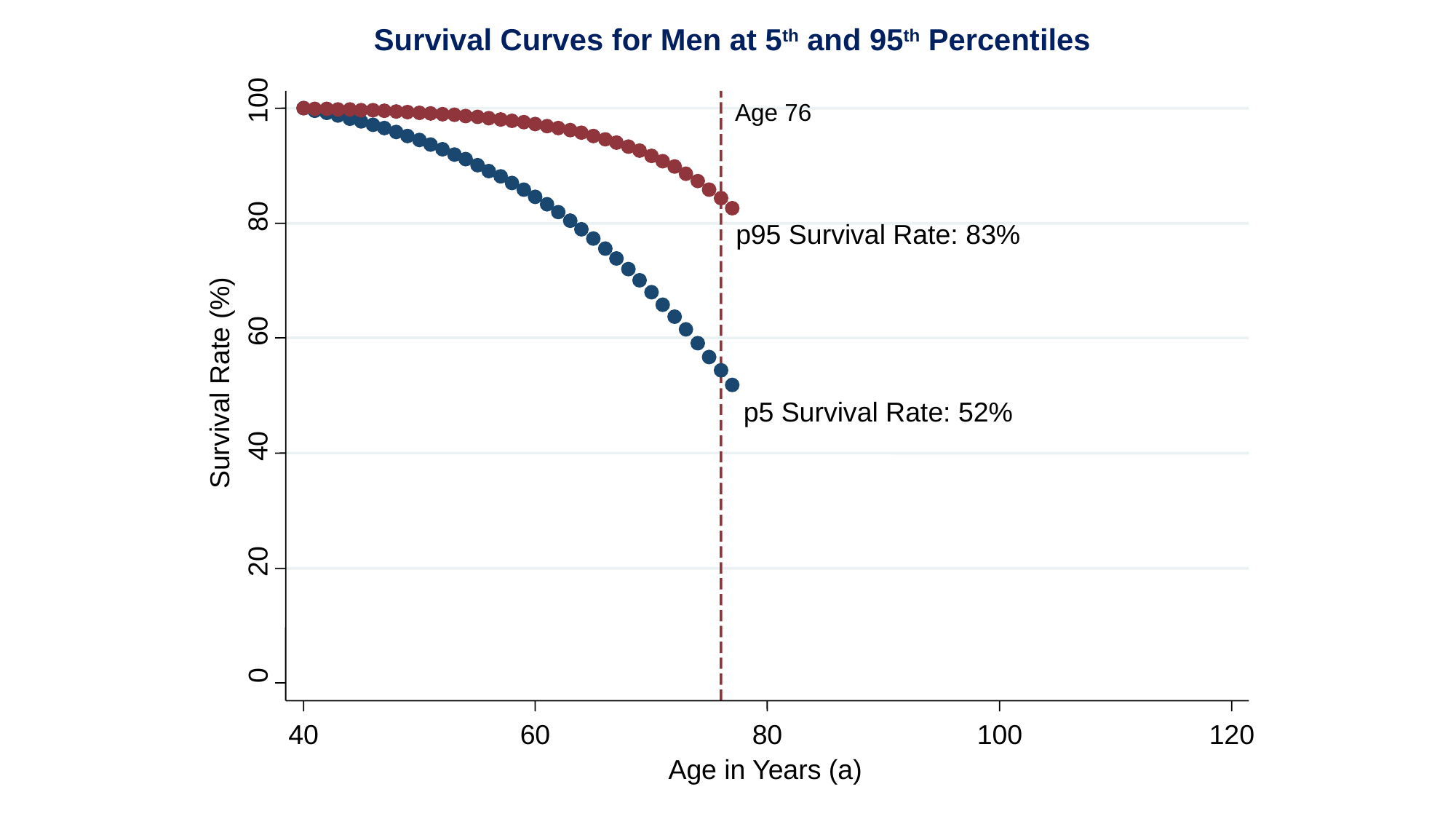

Survival Curves for Men at 5th and 95th Percentiles

100

Age 76

80

p95 Survival Rate: 83%

60

Survival Rate (%)

p5 Survival Rate: 52%

40

20

0

40
60
80
100
120
Age in Years (a)